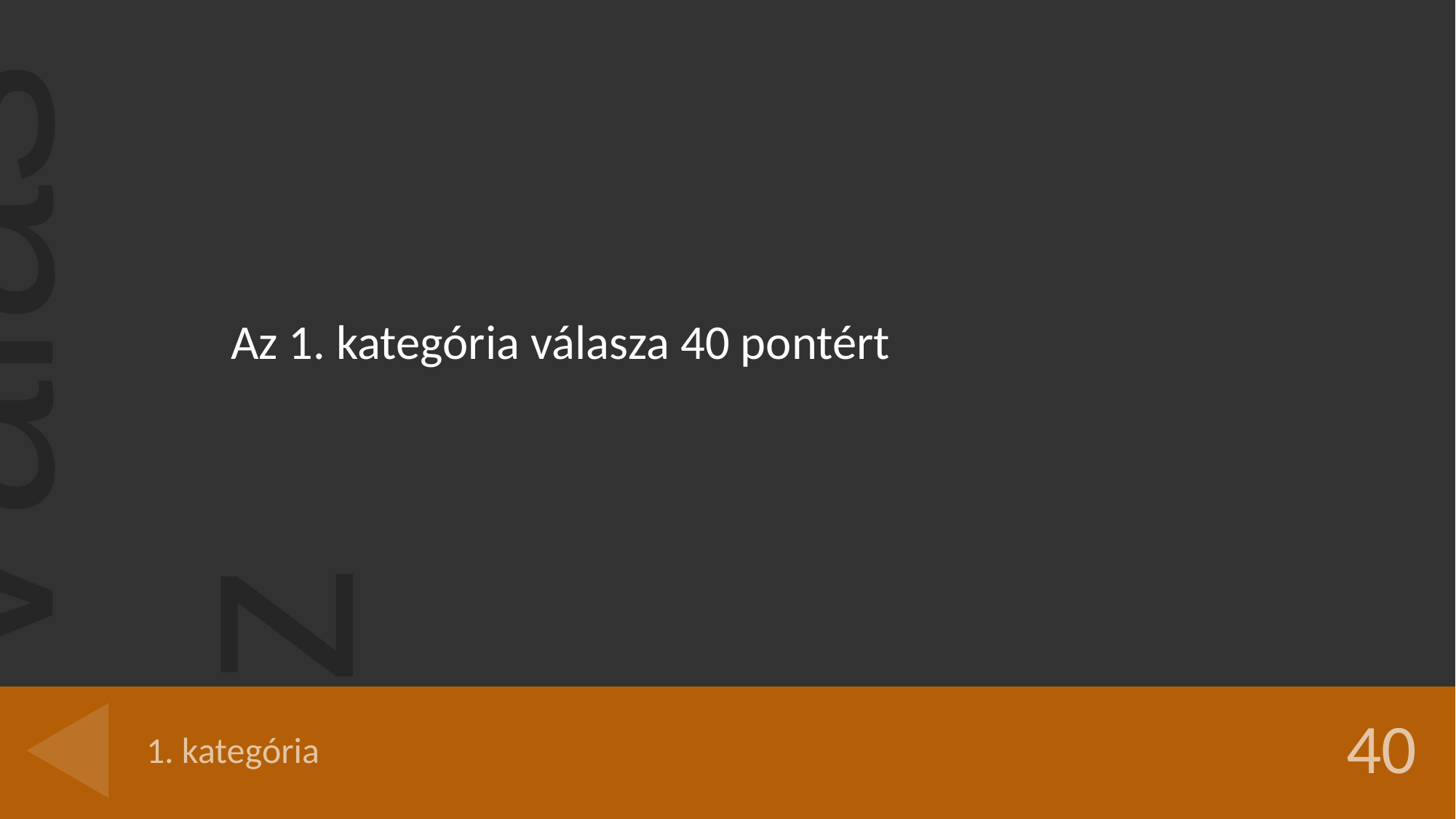

Az 1. kategória válasza 40 pontért
# 1. kategória
40